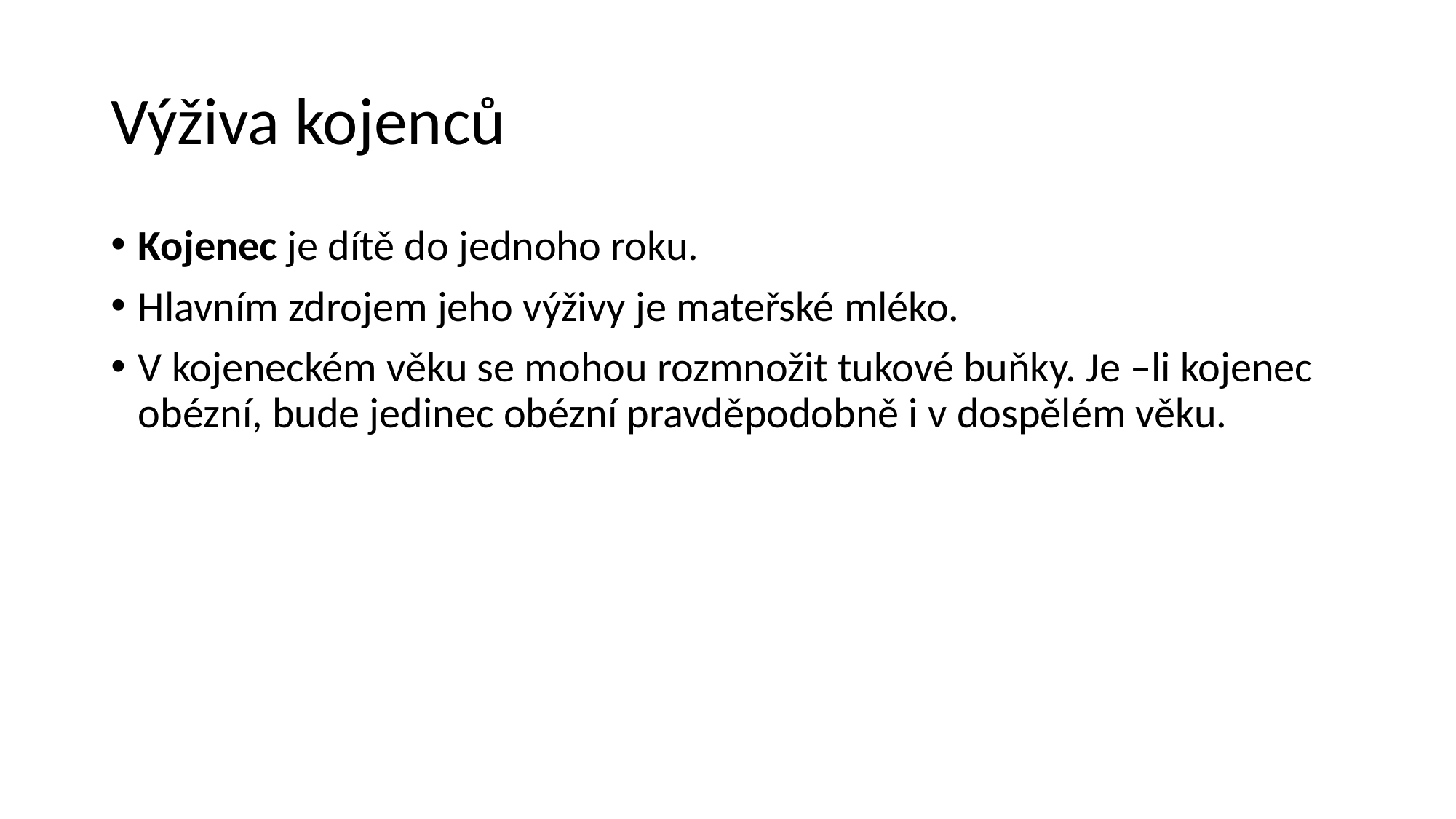

# Výživa kojenců
Kojenec je dítě do jednoho roku.
Hlavním zdrojem jeho výživy je mateřské mléko.
V kojeneckém věku se mohou rozmnožit tukové buňky. Je –li kojenec obézní, bude jedinec obézní pravděpodobně i v dospělém věku.